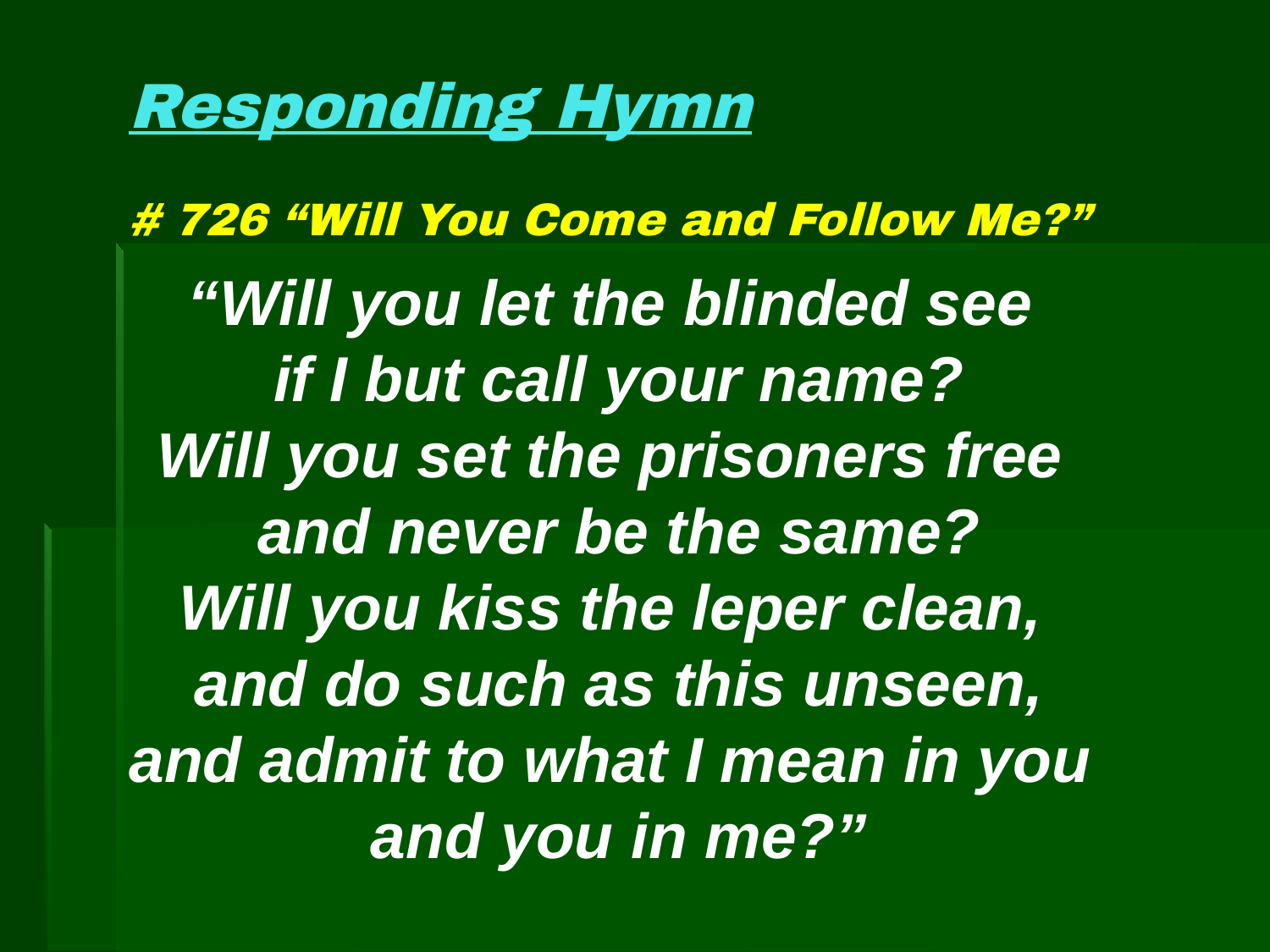

# Responding Hymn # 726 “Will You Come and Follow Me?”
“Will you let the blinded see
if I but call your name?
Will you set the prisoners free
and never be the same?
Will you kiss the leper clean,
and do such as this unseen,
and admit to what I mean in you
and you in me?”